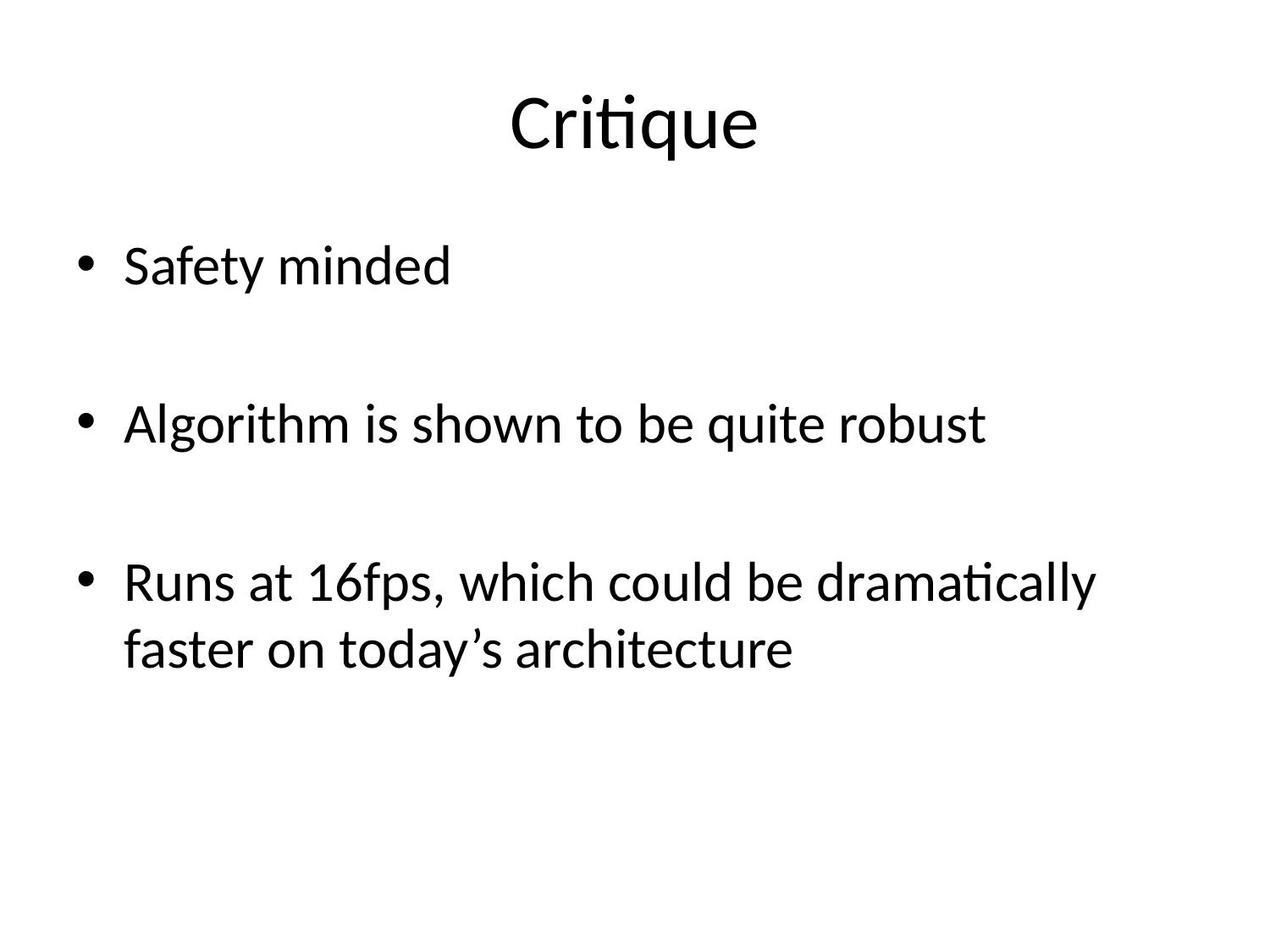

# Critique
Safety minded

Algorithm is shown to be quite robust

Runs at 16fps, which could be dramatically faster on today’s architecture